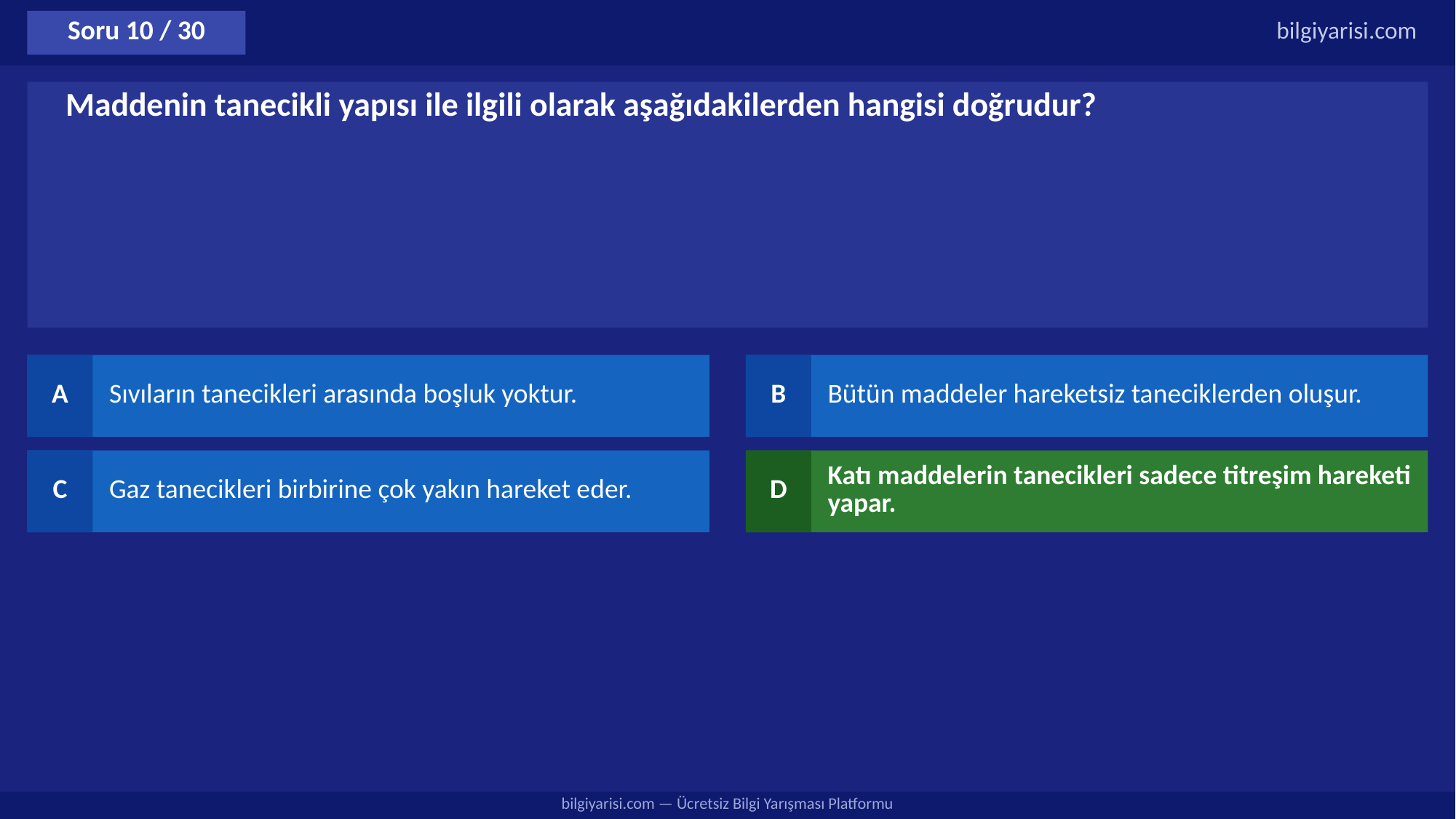

Soru 10 / 30
bilgiyarisi.com

Maddenin tanecikli yapısı ile ilgili olarak aşağıdakilerden hangisi doğrudur?

A
Sıvıların tanecikleri arasında boşluk yoktur.

B
Bütün maddeler hareketsiz taneciklerden oluşur.

C
Gaz tanecikleri birbirine çok yakın hareket eder.

D
Katı maddelerin tanecikleri sadece titreşim hareketi yapar.
bilgiyarisi.com — Ücretsiz Bilgi Yarışması Platformu